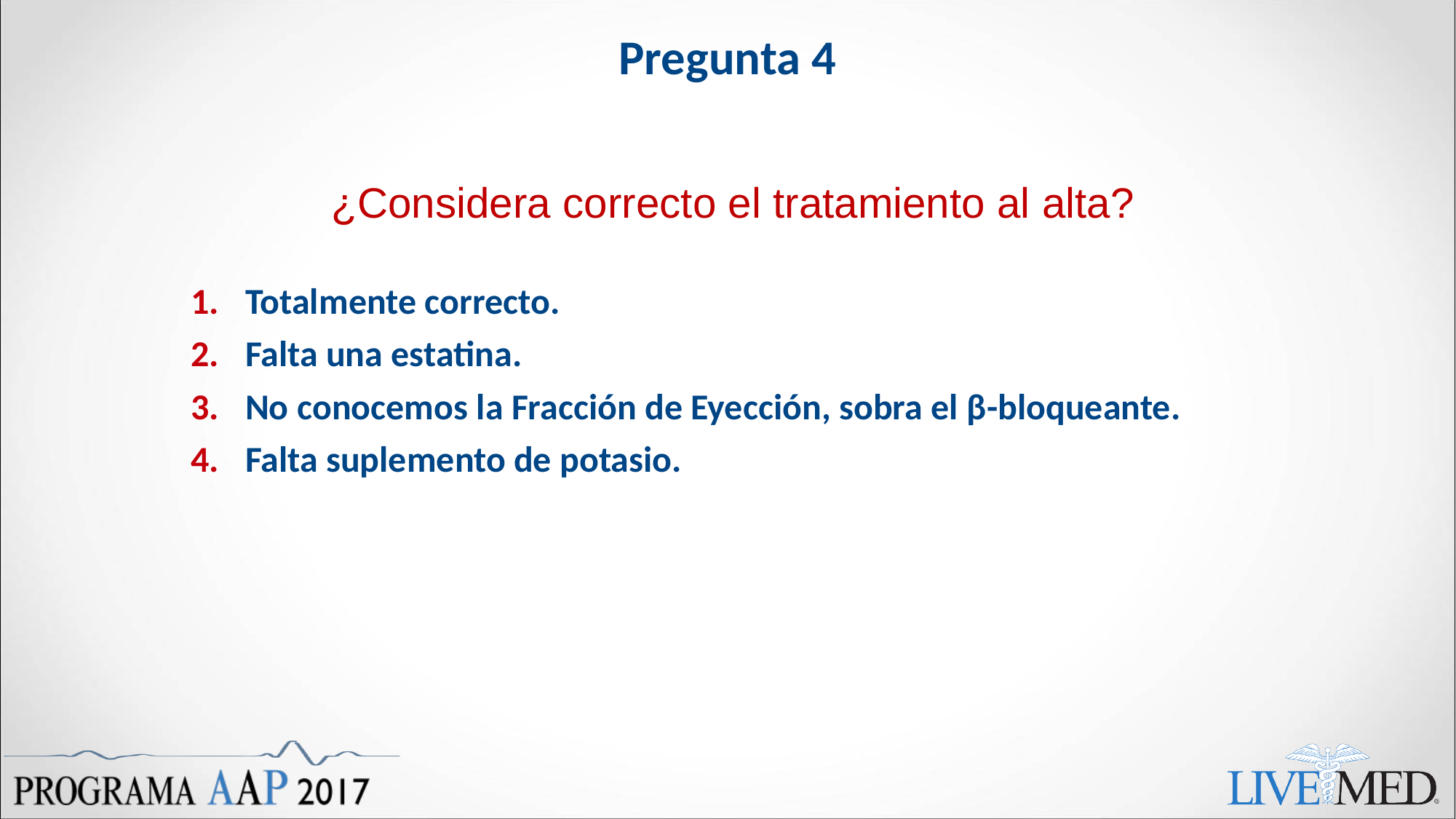

# Pregunta 4
¿Considera correcto el tratamiento al alta?
Totalmente correcto.
Falta una estatina.
No conocemos la Fracción de Eyección, sobra el β-bloqueante.
Falta suplemento de potasio.